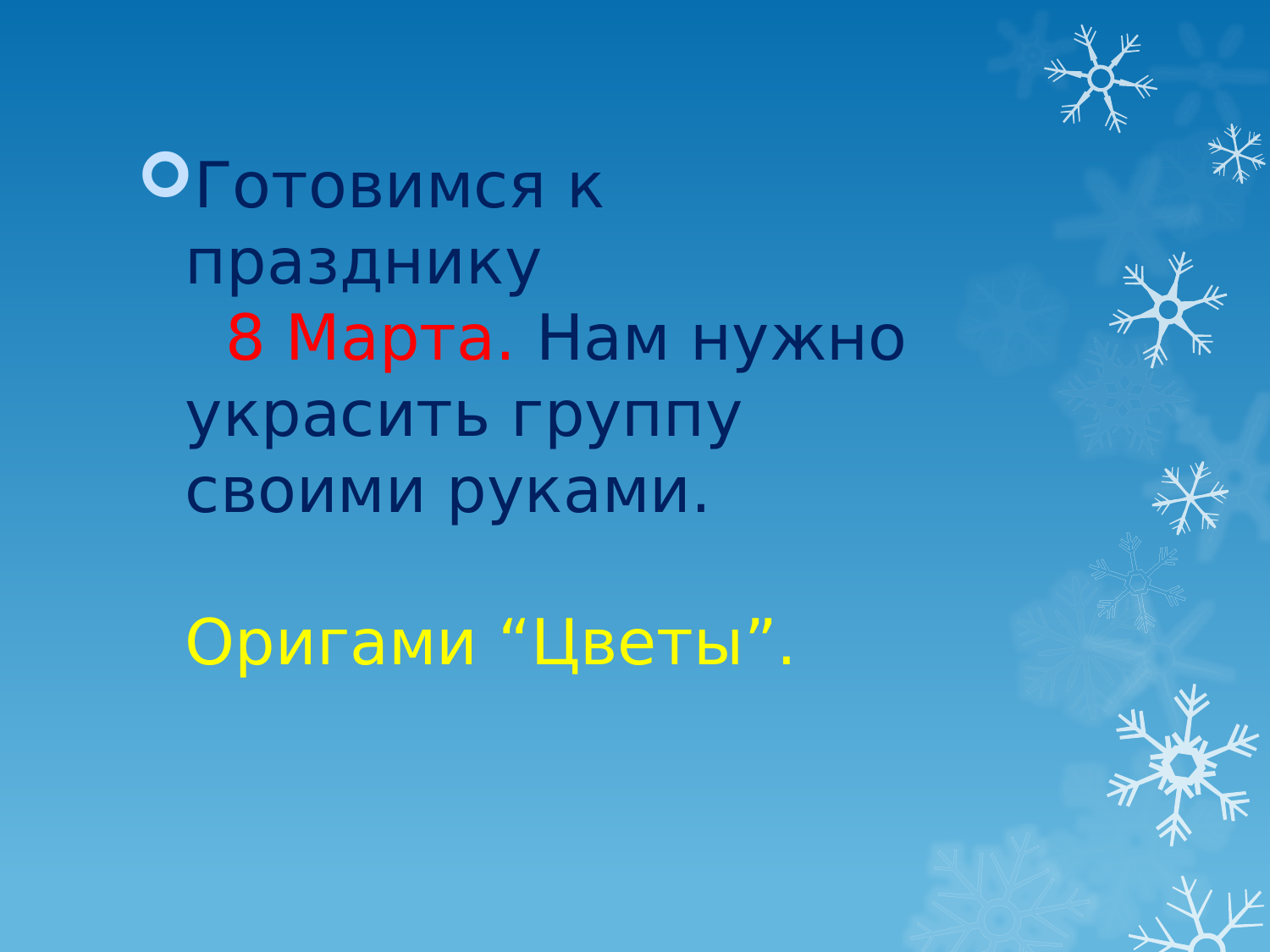

Готовимся к празднику                        8 Марта. Нам нужно украсить группу своими руками.                                             Оригами “Цветы”.
#